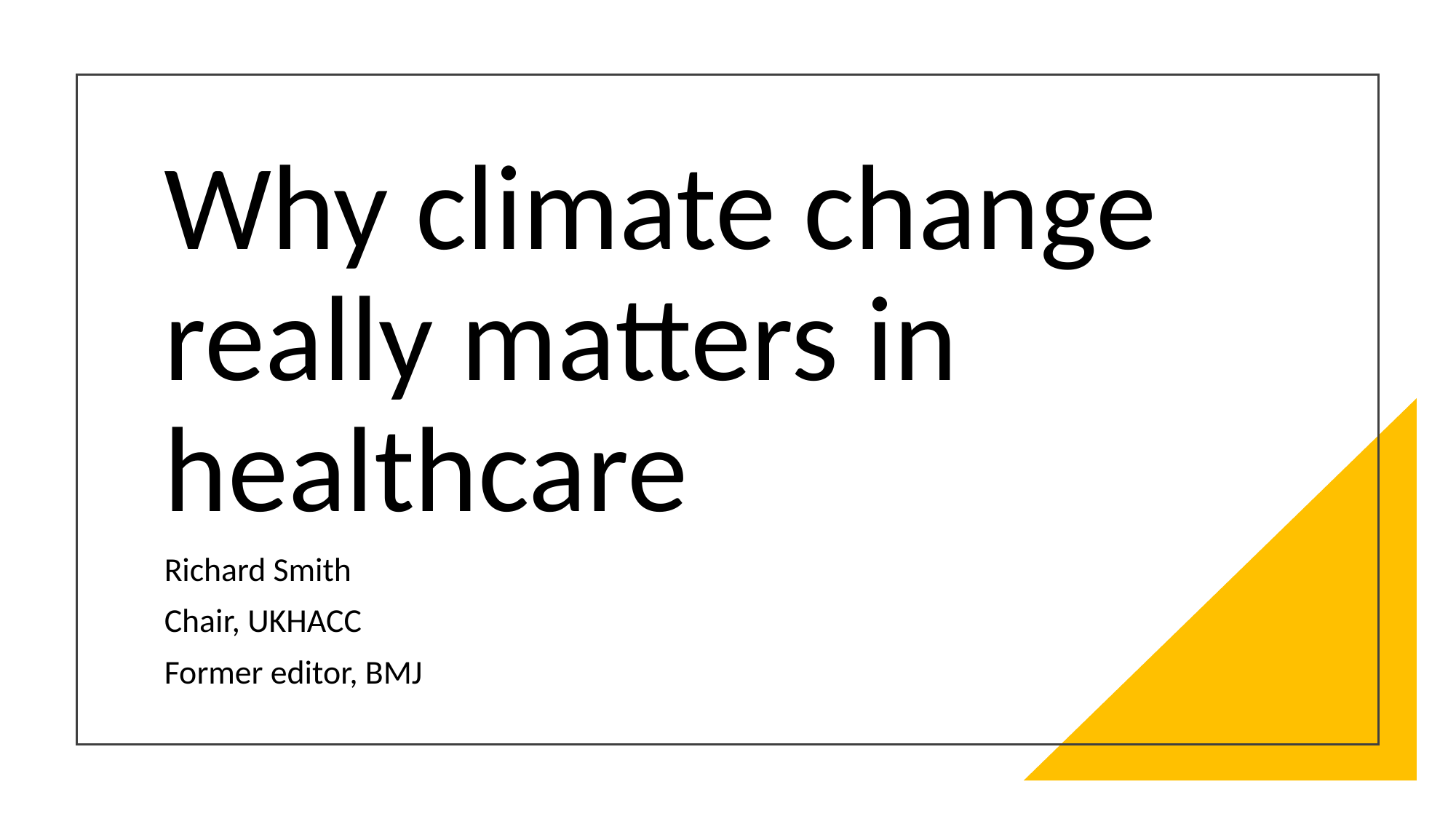

# Why climate change really matters in healthcare

Richard Smith
Chair, UKHACC
Former editor, BMJ